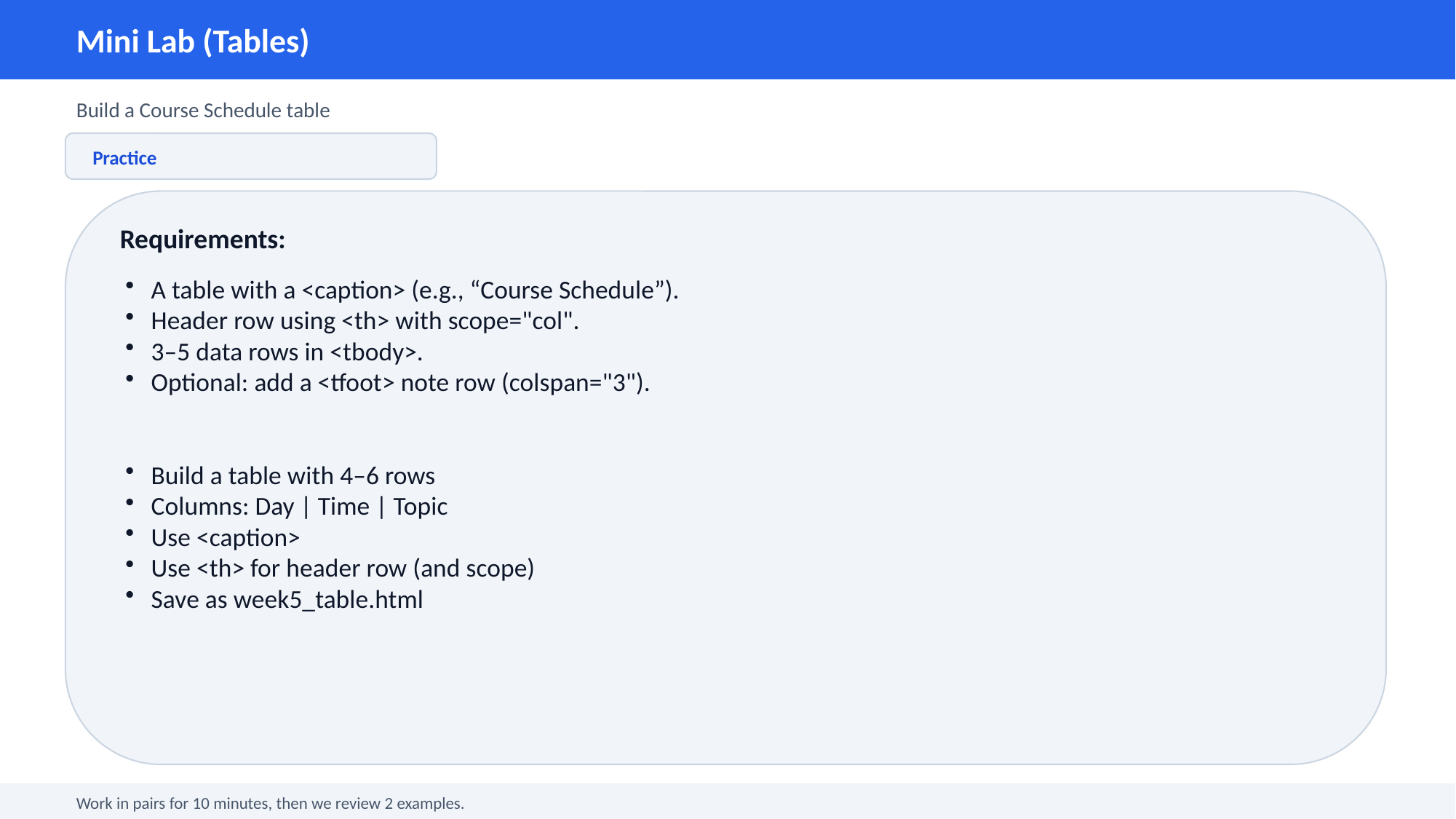

Mini Lab (Tables)
Build a Course Schedule table

Practice

Requirements:
A table with a <caption> (e.g., “Course Schedule”).
Header row using <th> with scope="col".
3–5 data rows in <tbody>.
Optional: add a <tfoot> note row (colspan="3").

Build a table with 4–6 rows
Columns: Day | Time | Topic
Use <caption>
Use <th> for header row (and scope)
Save as week5_table.html

Work in pairs for 10 minutes, then we review 2 examples.